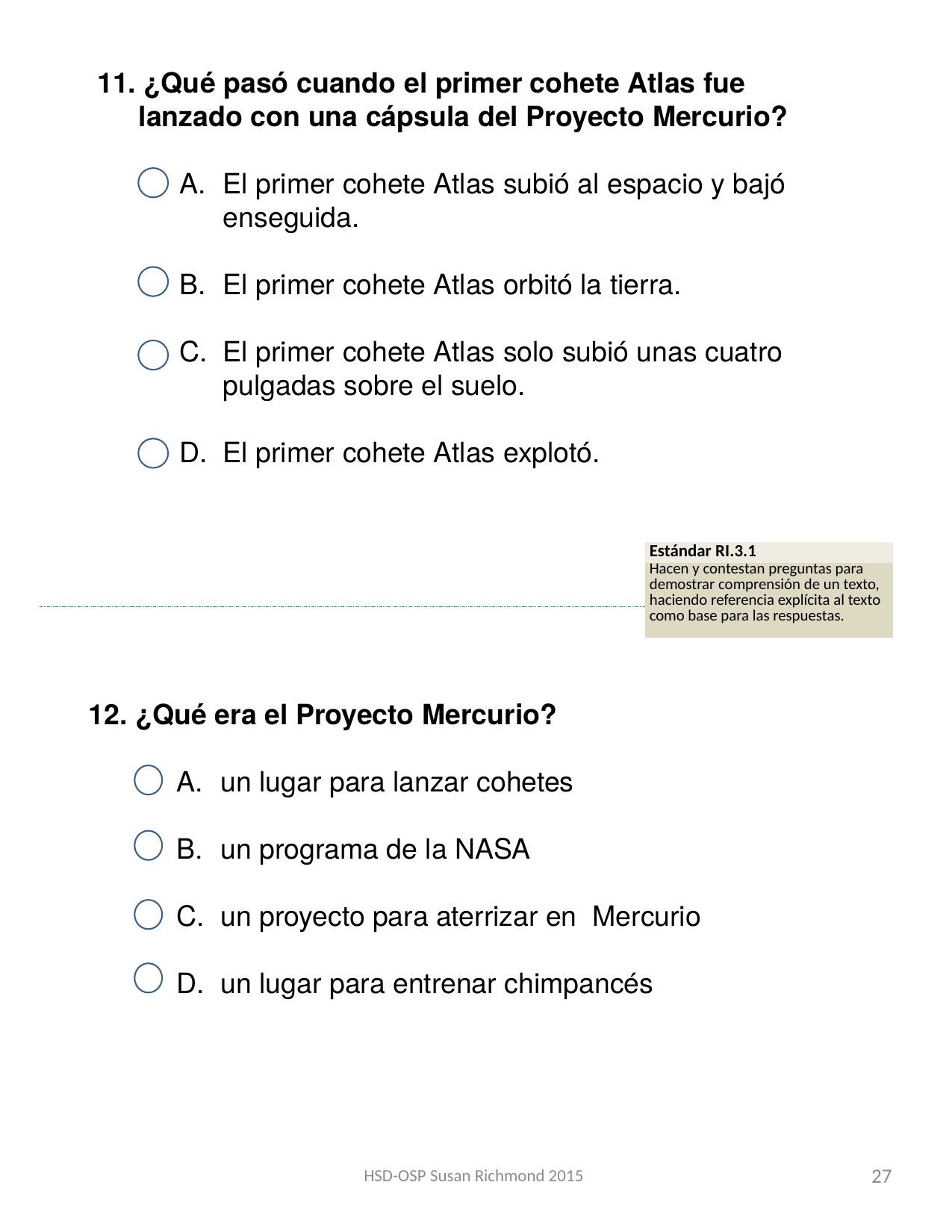

11. ¿Qué pasó cuando el primer cohete Atlas fue lanzado con una cápsula del Proyecto Mercurio?

El primer cohete Atlas subió al espacio y bajó enseguida.

El primer cohete Atlas orbitó la tierra.

El primer cohete Atlas solo subió unas cuatro pulgadas sobre el suelo.

El primer cohete Atlas explotó.

| Estándar RI.3.1 |
| --- |
| Hacen y contestan preguntas para demostrar comprensión de un texto, haciendo referencia explícita al texto como base para las respuestas. |
12. ¿Qué era el Proyecto Mercurio?

un lugar para lanzar cohetes

un programa de la NASA

un proyecto para aterrizar en  Mercurio

un lugar para entrenar chimpancés

HSD-OSP Susan Richmond 2015
27